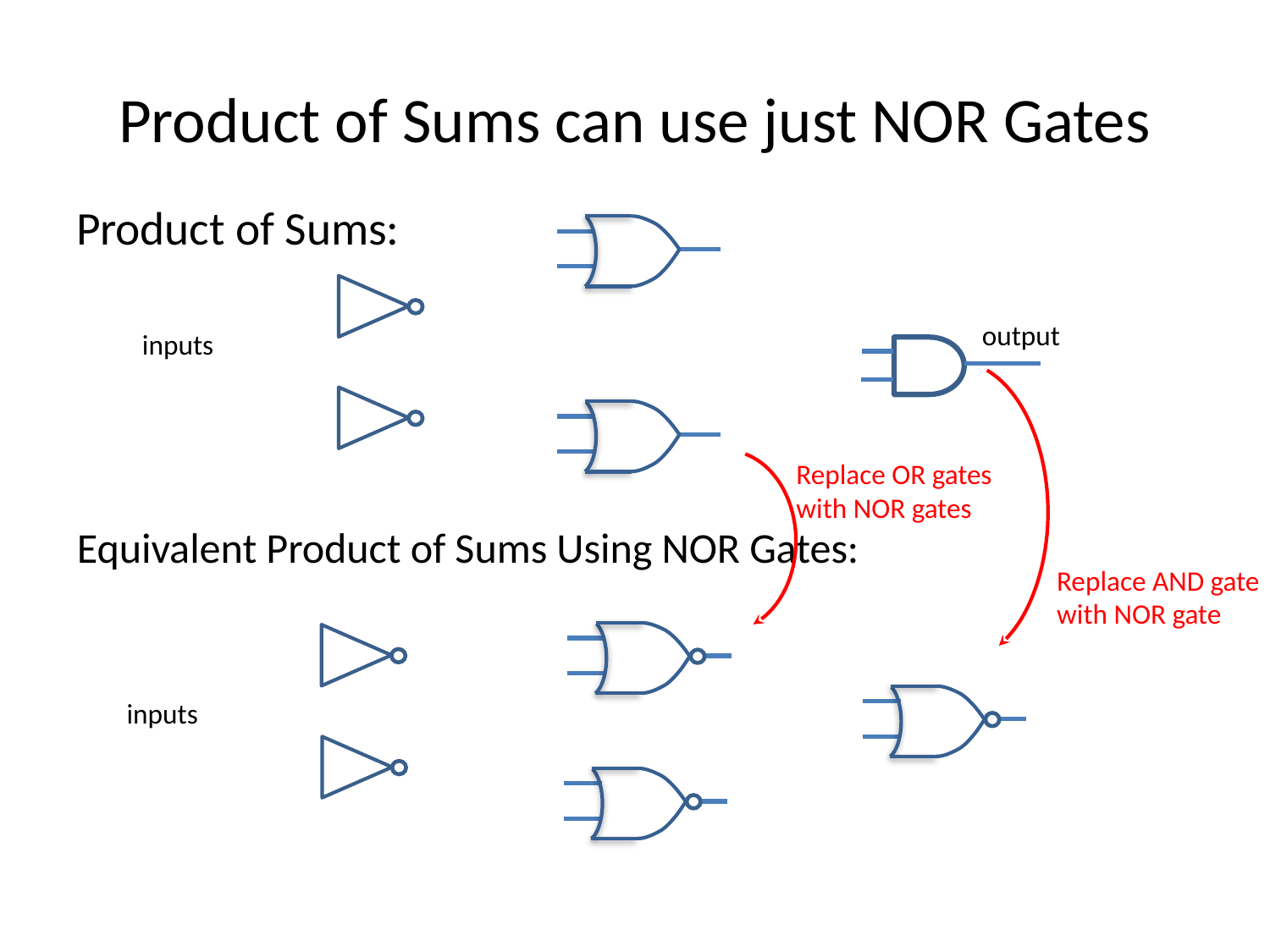

# Product of Sums can use just NOR Gates
Product of Sums:

output
inputs

Replace OR gates with NOR gates

Equivalent Product of Sums Using NOR Gates:

Replace AND gate with NOR gate

inputs